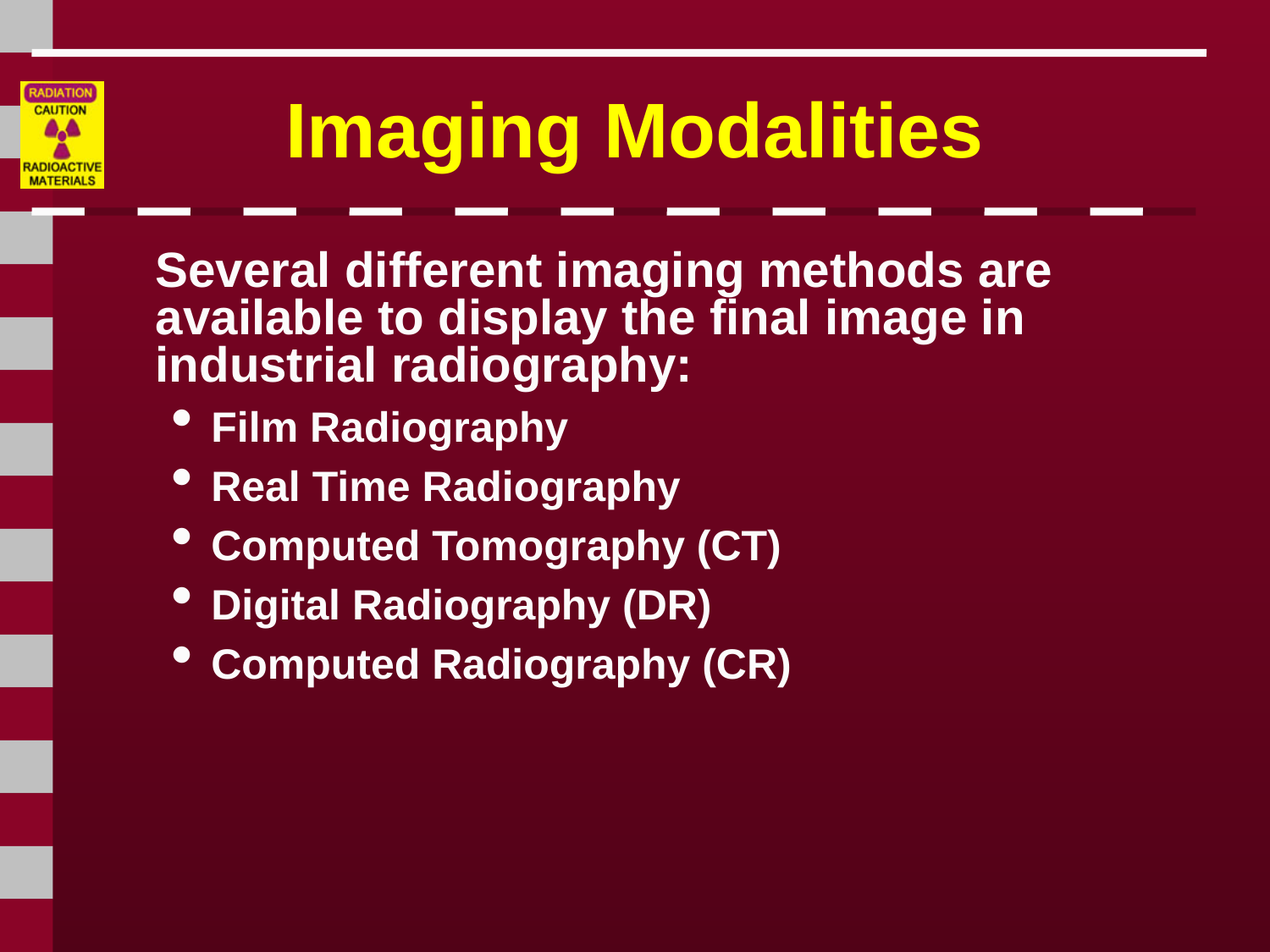

# Imaging Modalities
	Several different imaging methods are available to display the final image in industrial radiography:
Film Radiography
Real Time Radiography
Computed Tomography (CT)
Digital Radiography (DR)
Computed Radiography (CR)